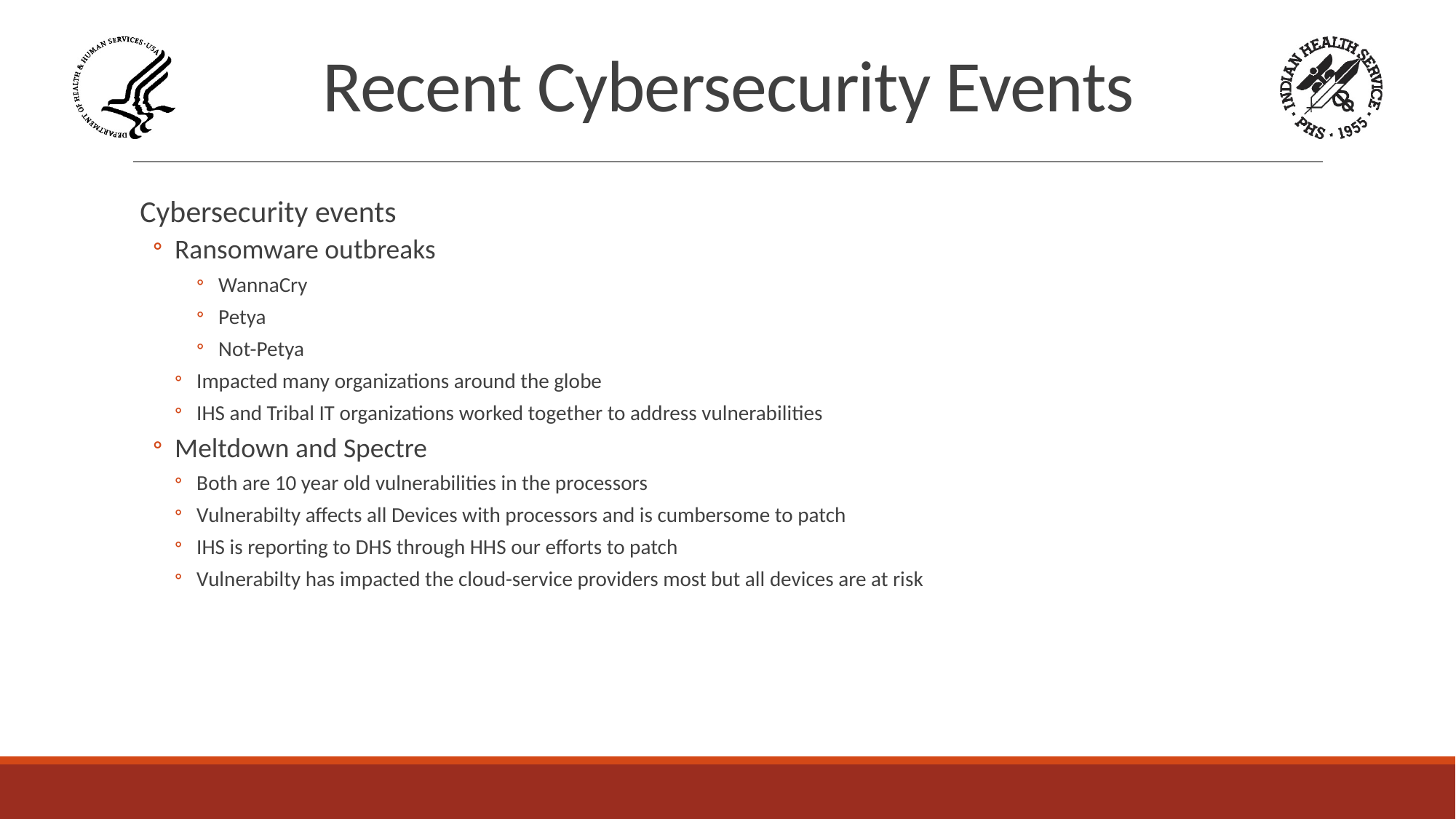

# Recent Cybersecurity Events
Cybersecurity events
Ransomware outbreaks
WannaCry
Petya
Not-Petya
Impacted many organizations around the globe
IHS and Tribal IT organizations worked together to address vulnerabilities
Meltdown and Spectre
Both are 10 year old vulnerabilities in the processors
Vulnerabilty affects all Devices with processors and is cumbersome to patch
IHS is reporting to DHS through HHS our efforts to patch
Vulnerabilty has impacted the cloud-service providers most but all devices are at risk